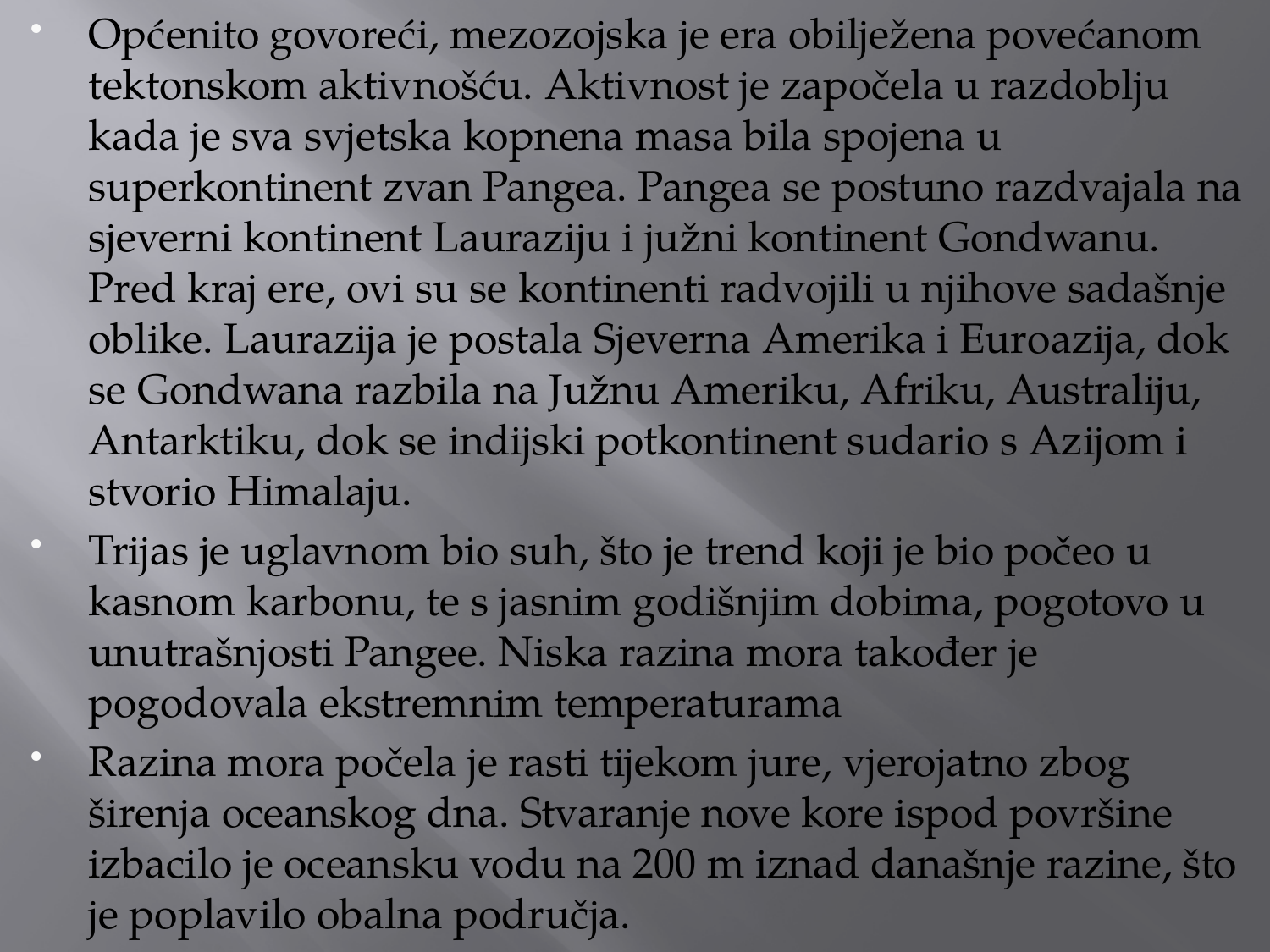

Općenito govoreći, mezozojska je era obilježena povećanom tektonskom aktivnošću. Aktivnost je započela u razdoblju kada je sva svjetska kopnena masa bila spojena u superkontinent zvan Pangea. Pangea se postuno razdvajala na sjeverni kontinent Lauraziju i južni kontinent Gondwanu. Pred kraj ere, ovi su se kontinenti radvojili u njihove sadašnje oblike. Laurazija je postala Sjeverna Amerika i Euroazija, dok se Gondwana razbila na Južnu Ameriku, Afriku, Australiju, Antarktiku, dok se indijski potkontinent sudario s Azijom i stvorio Himalaju.
Trijas je uglavnom bio suh, što je trend koji je bio počeo u kasnom karbonu, te s jasnim godišnjim dobima, pogotovo u unutrašnjosti Pangee. Niska razina mora također je pogodovala ekstremnim temperaturama
Razina mora počela je rasti tijekom jure, vjerojatno zbog širenja oceanskog dna. Stvaranje nove kore ispod površine izbacilo je oceansku vodu na 200 m iznad današnje razine, što je poplavilo obalna područja.